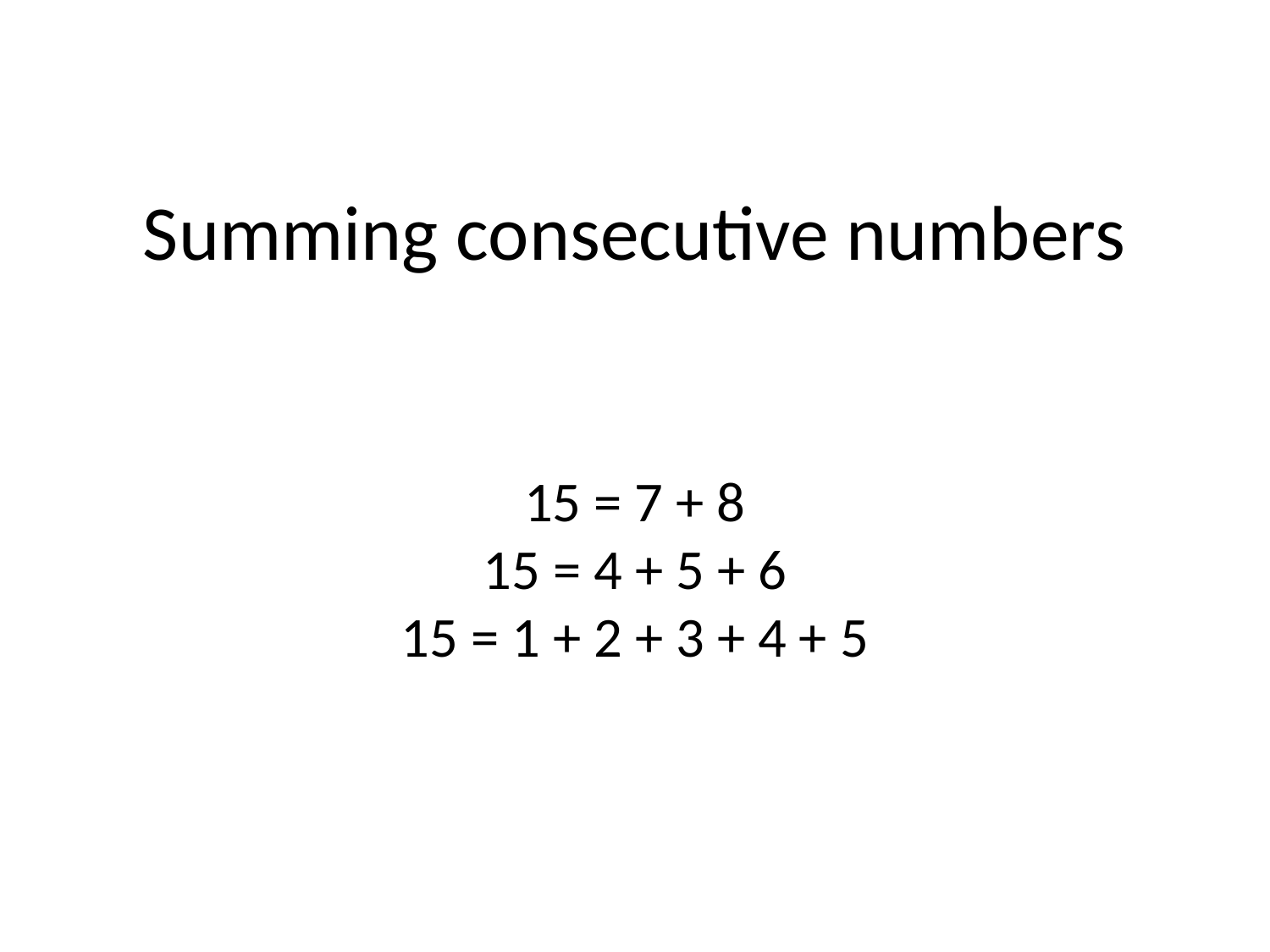

# Summing consecutive numbers
15 = 7 + 8
15 = 4 + 5 + 6
15 = 1 + 2 + 3 + 4 + 5